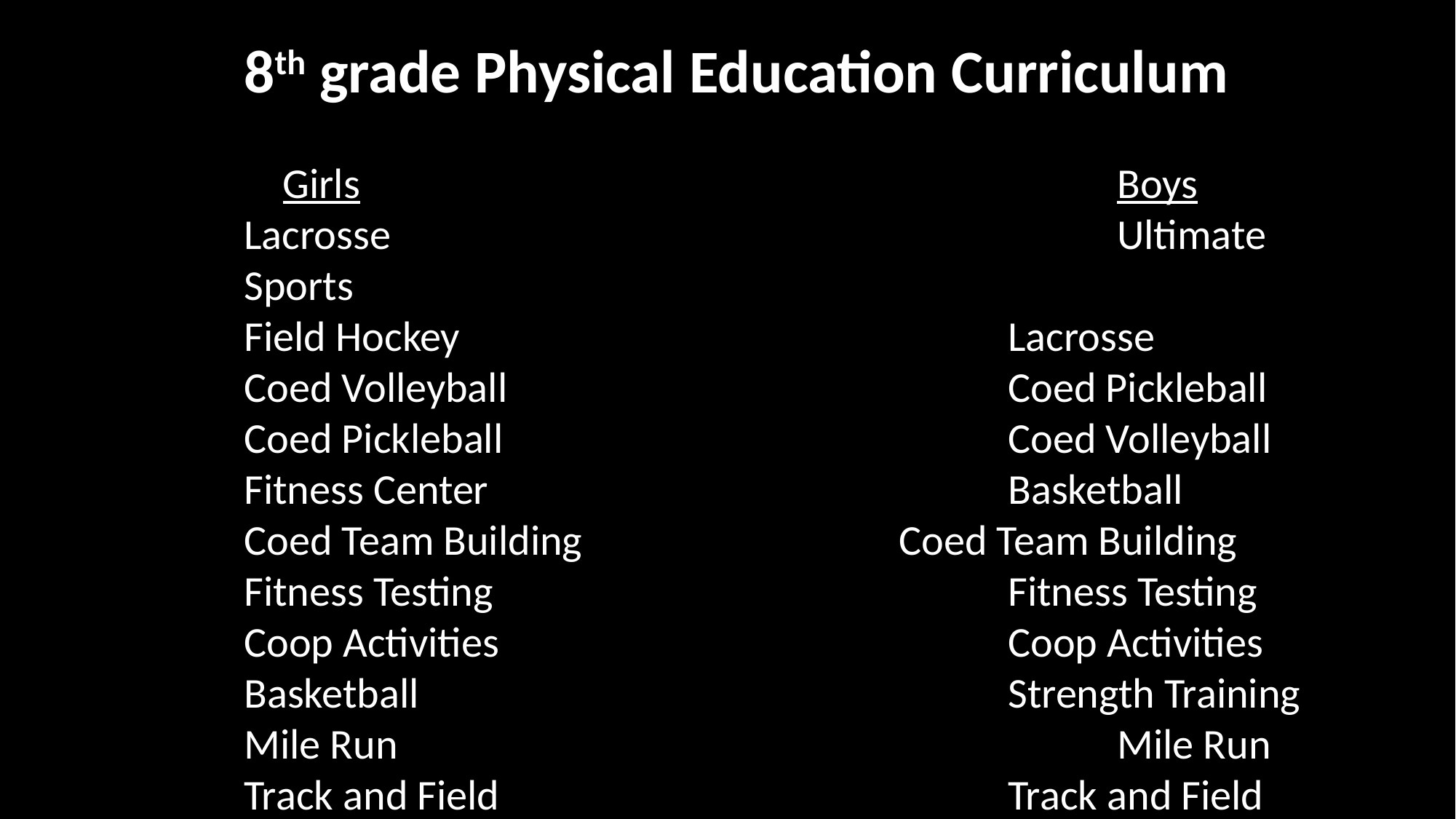

8th grade Physical Education Curriculum

    Girls							Boys
Lacrosse							Ultimate Sports
Field Hockey						Lacrosse
Coed Volleyball					Coed Pickleball
Coed Pickleball					Coed Volleyball
Fitness Center					Basketball
Coed Team Building			Coed Team Building
Fitness Testing					Fitness Testing
Coop Activities					Coop Activities
Basketball						Strength Training
Mile Run							Mile Run
Track and Field					Track and Field